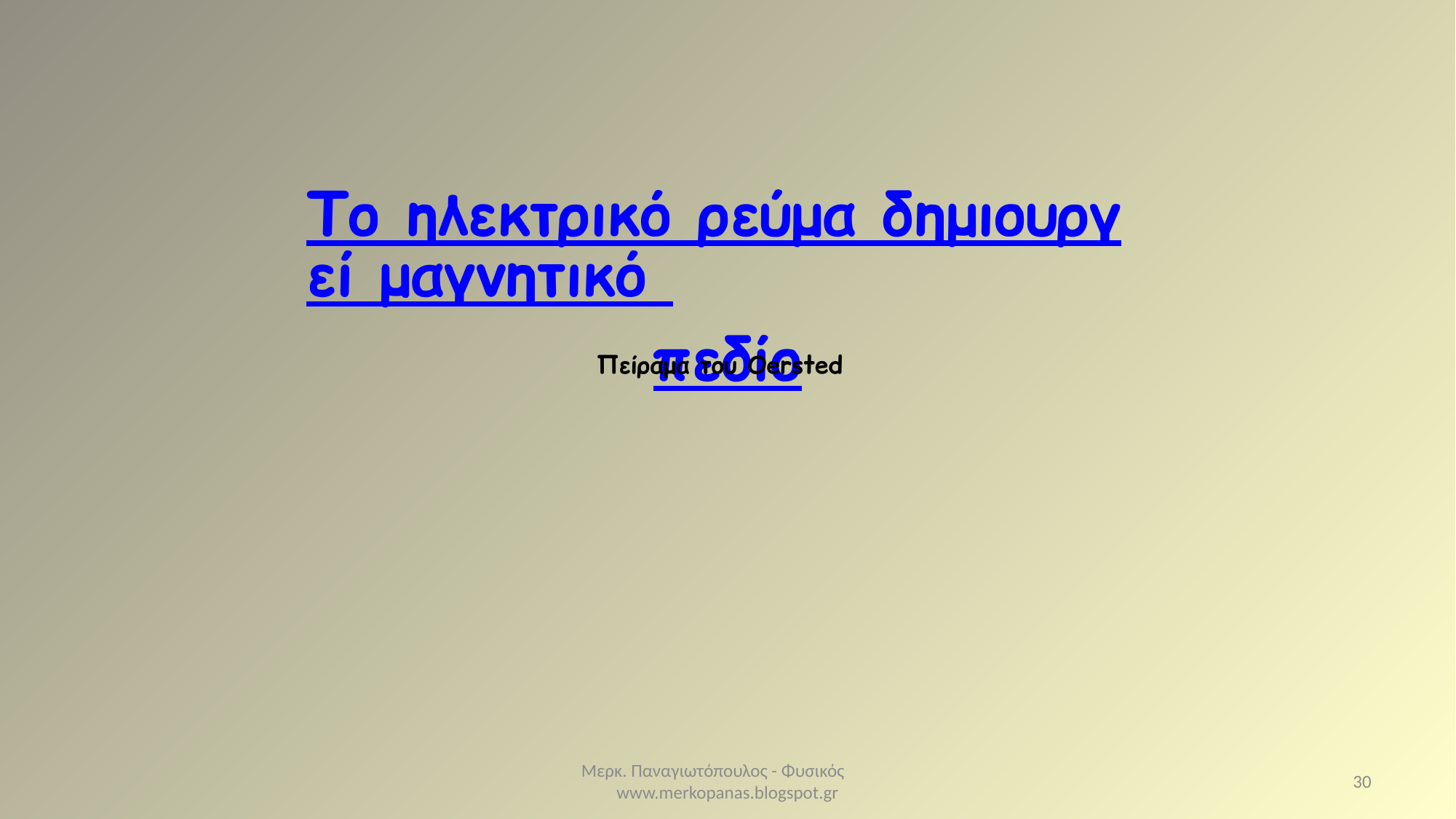

Το ηλεκτρικό ρεύμα δημιουργεί μαγνητικό πεδίο
Πείραμα του Oersted
Μερκ. Παναγιωτόπουλος - Φυσικός        www.merkopanas.blogspot.gr
30